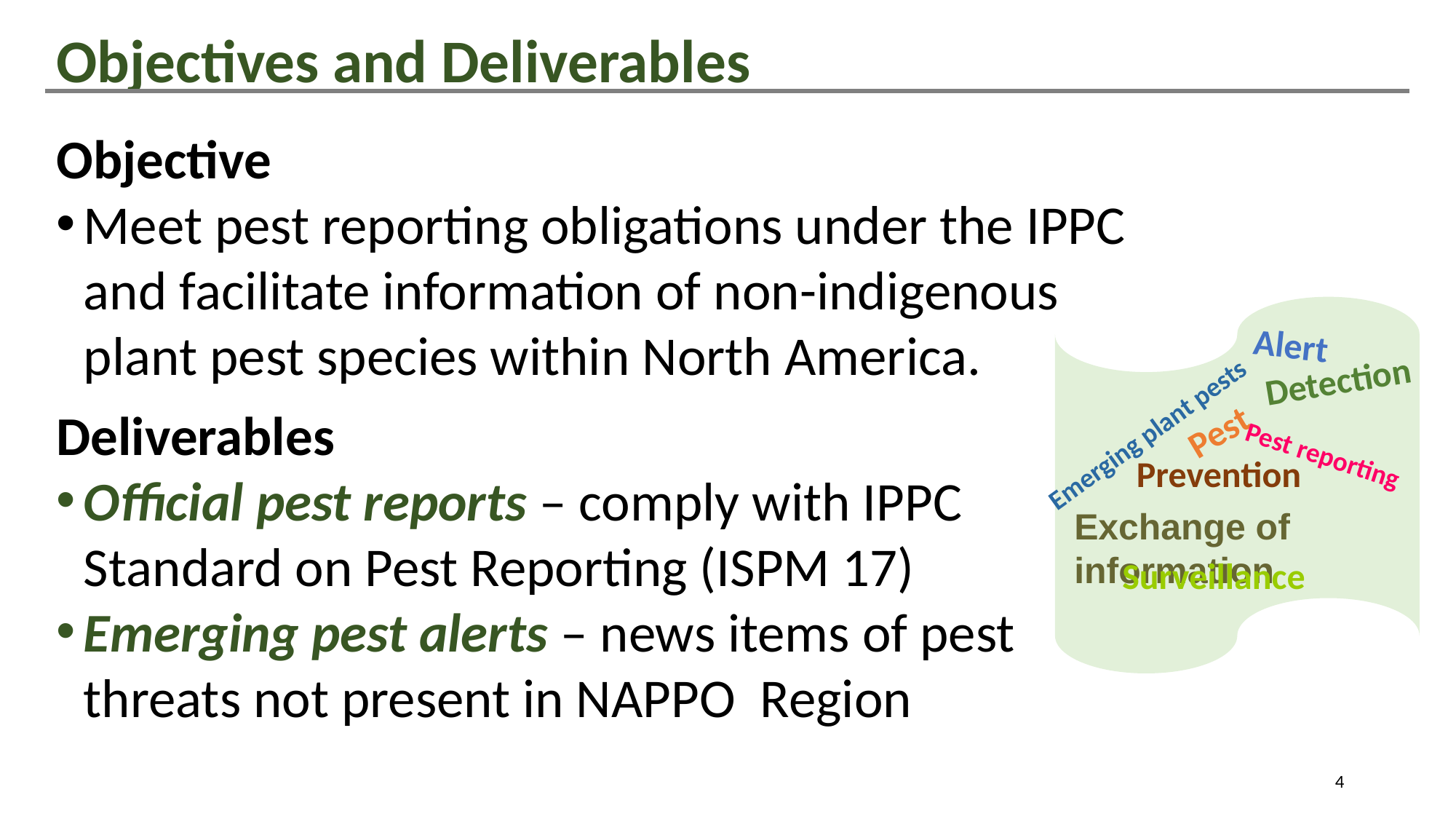

# Objectives and Deliverables
Objective
Meet pest reporting obligations under the IPPC and facilitate information of non-indigenous plant pest species within North America.
Deliverables
Official pest reports – comply with IPPC Standard on Pest Reporting (ISPM 17)
Emerging pest alerts – news items of pest threats not present in NAPPO  Region

Alert
Detection
Pest
Emerging plant pests
Pest reporting
Prevention
Surveillance
Exchange of information
4